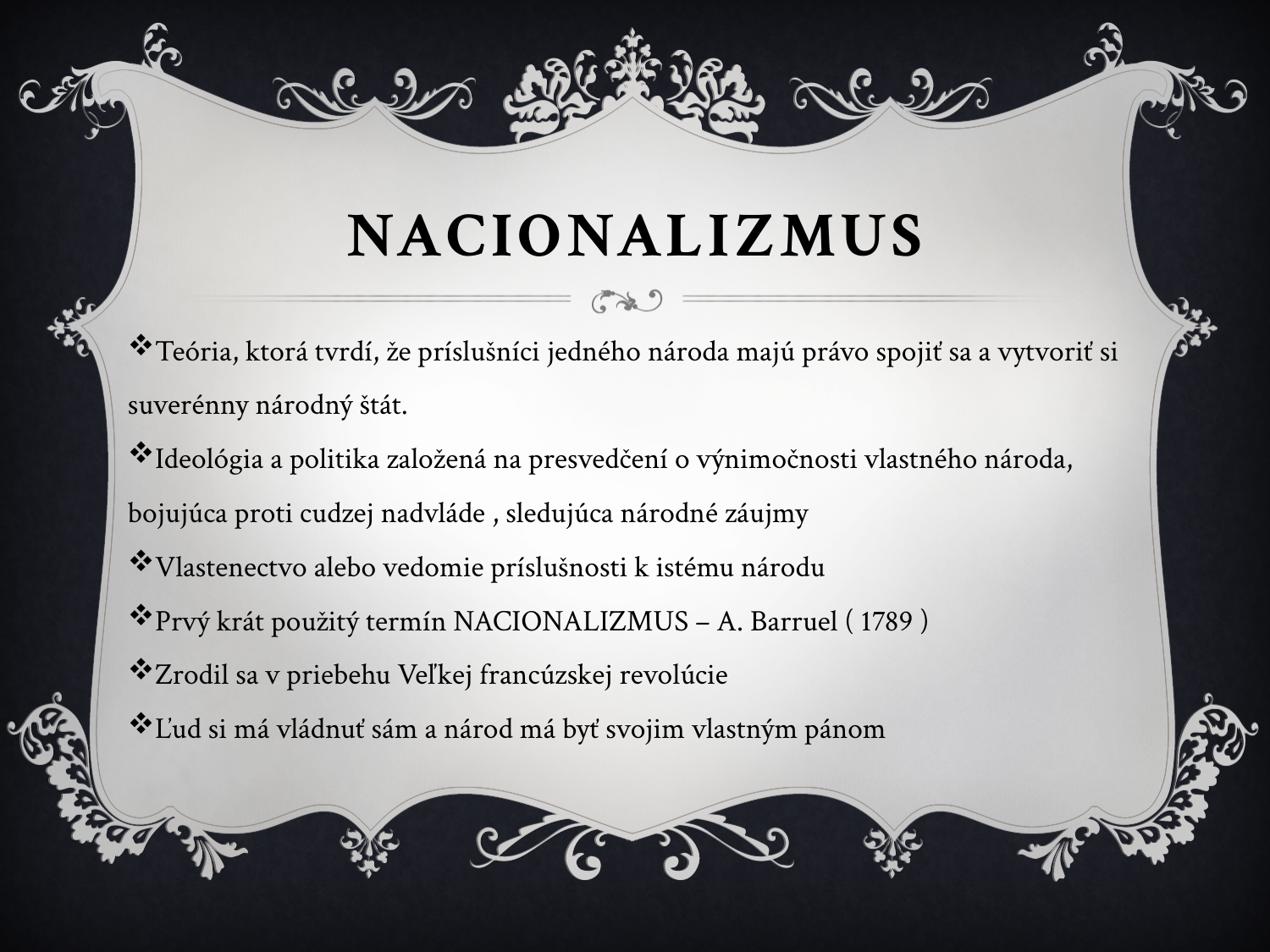

# NACIONALIZMUS
Teória, ktorá tvrdí, že príslušníci jedného národa majú právo spojiť sa a vytvoriť si suverénny národný štát.
Ideológia a politika založená na presvedčení o výnimočnosti vlastného národa, bojujúca proti cudzej nadvláde , sledujúca národné záujmy
Vlastenectvo alebo vedomie príslušnosti k istému národu
Prvý krát použitý termín NACIONALIZMUS – A. Barruel ( 1789 )
Zrodil sa v priebehu Veľkej francúzskej revolúcie
Ľud si má vládnuť sám a národ má byť svojim vlastným pánom